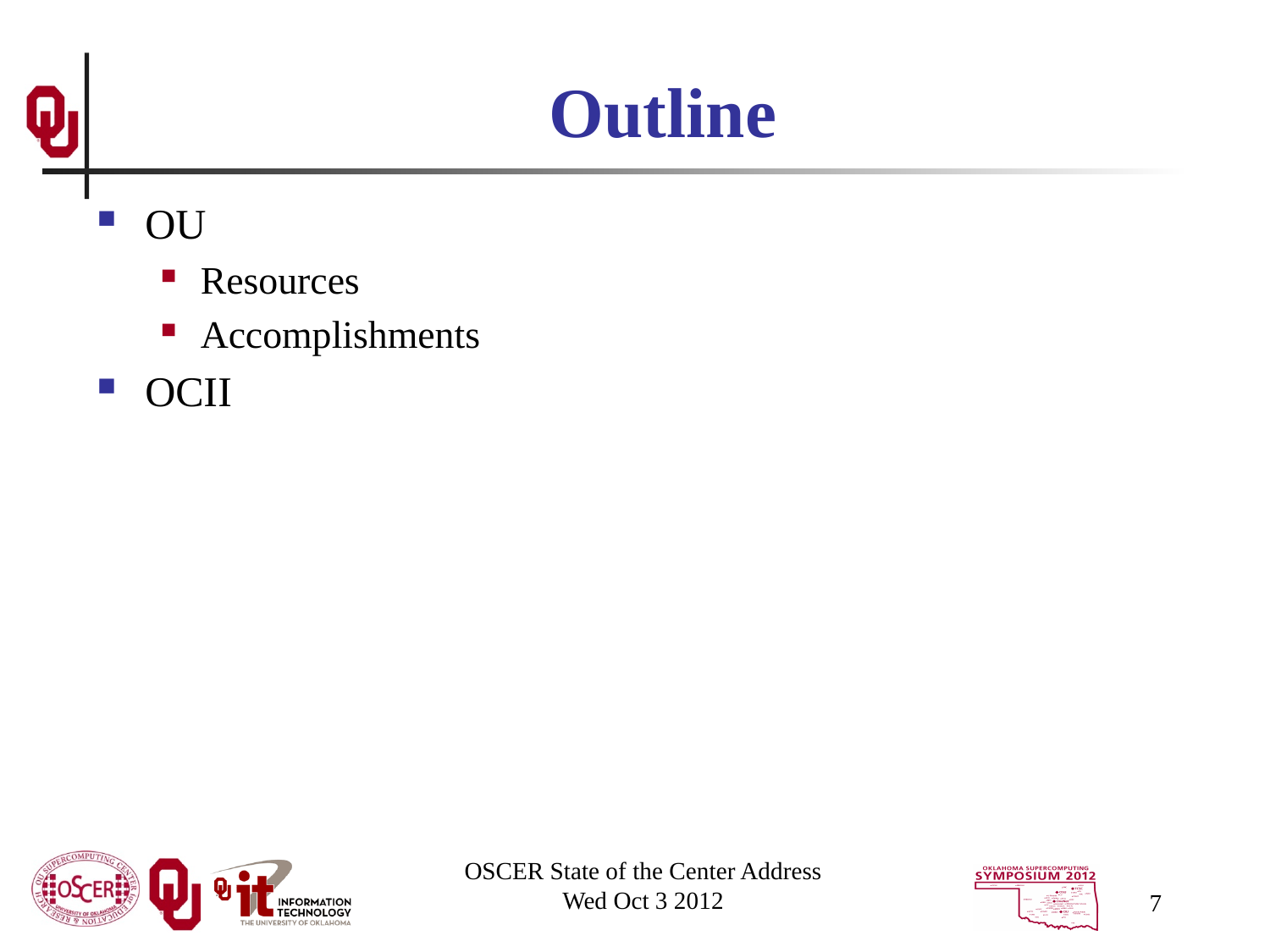

# Outline
OU
Resources
Accomplishments
OCII
OSCER State of the Center Address
Wed Oct 3 2012
7